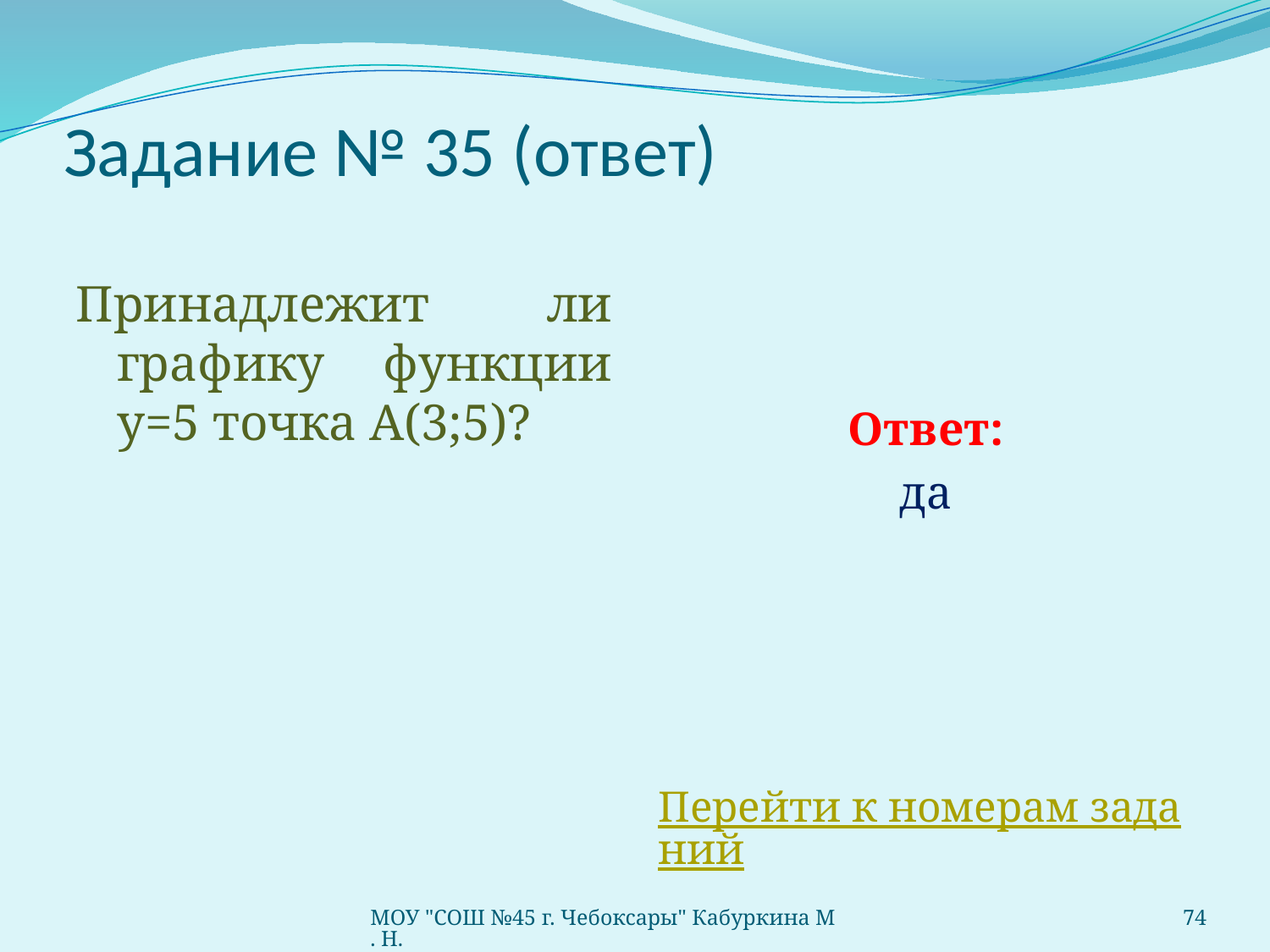

# Задание № 35 (ответ)
Принадлежит ли графику функции у=5 точка А(3;5)?

Ответ:
да

Перейти к номерам заданий
МОУ "СОШ №45 г. Чебоксары" Кабуркина М. Н.
74